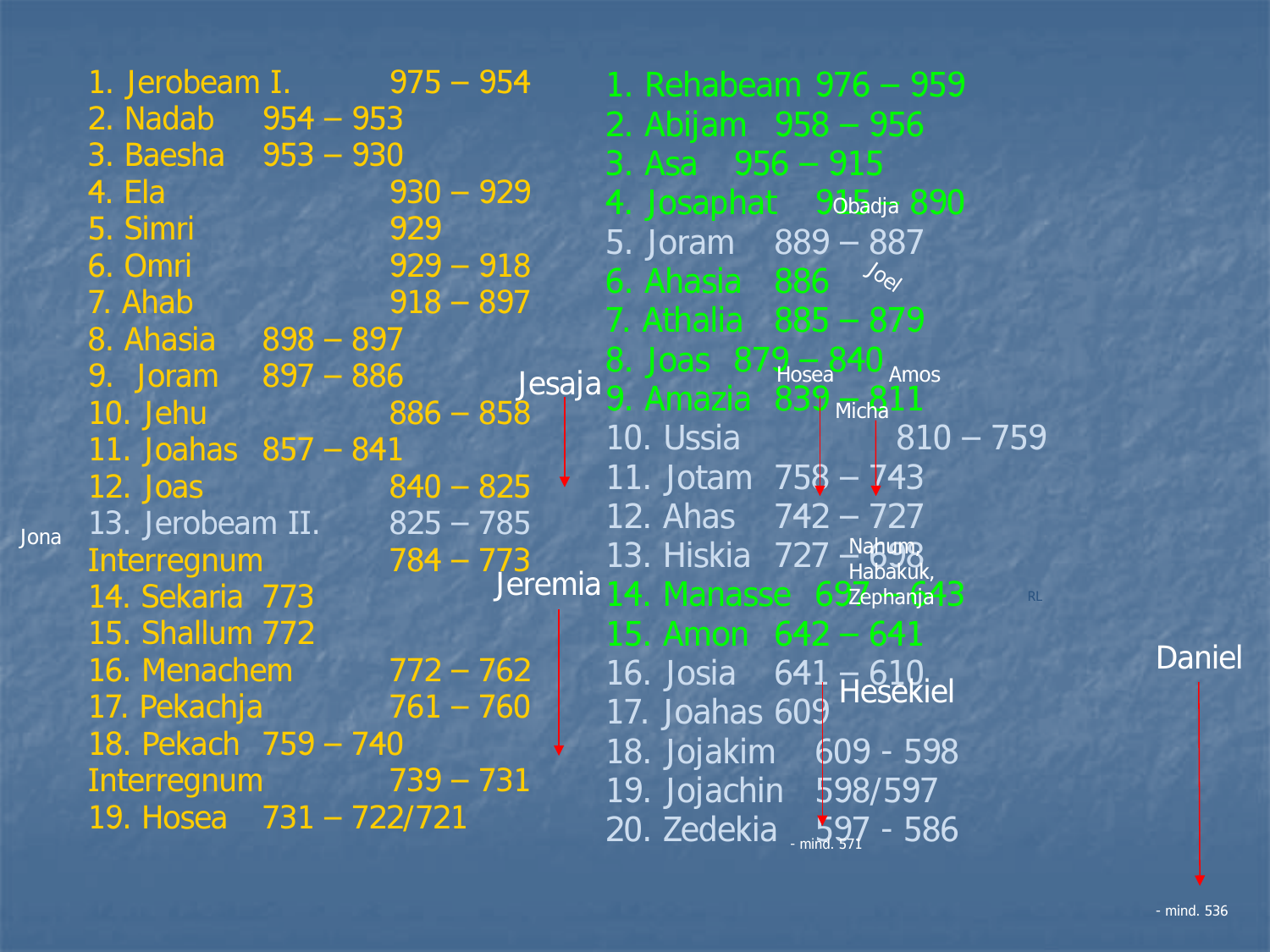

1. Jerobeam I.	975 – 954
2. Nadab	954 – 953
3. Baesha	953 – 930
4. Ela		930 – 929
5. Simri		929
6. Omri		929 – 918
7. Ahab		918 – 897
8. Ahasia	898 – 897
9.  Joram	897 – 886
10. Jehu		886 – 858
11. Joahas	857 – 841
12. Joas		840 – 825
13. Jerobeam II.	825 – 785
Interregnum	784 – 773
14. Sekaria	773
15. Shallum	772
16. Menachem	772 – 762
17. Pekachja	761 – 760
18. Pekach	759 – 740
Interregnum	739 – 731
19. Hosea	731 – 722/721

1. Rehabeam 		976 – 959
2. Abijam		958 – 956
3. Asa			956 – 915
4. Josaphat		915 – 890
5. Joram 		889 – 887
6. Ahasia		886
7. Athalia		885 – 879
8. Joas			879 – 840
9. Amazia		839 – 811
10. Ussia            	810 – 759
11. Jotam		758 – 743
12. Ahas 		742 – 727
13. Hiskia		727 – 698
14. Manasse		697 – 643
15. Amon		642 – 641
16. Josia 		641 – 610
17. Joahas		609
18. Jojakim		609 - 598
19. Jojachin 		598/597
20. Zedekia		597 - 586
Obadja
Joel
Hosea
Amos
Jesaja
Micha
Jona
Nahum, Habakuk, Zephanja
Jeremia
RL
Daniel
Hesekiel
- mind. 571
- mind. 536